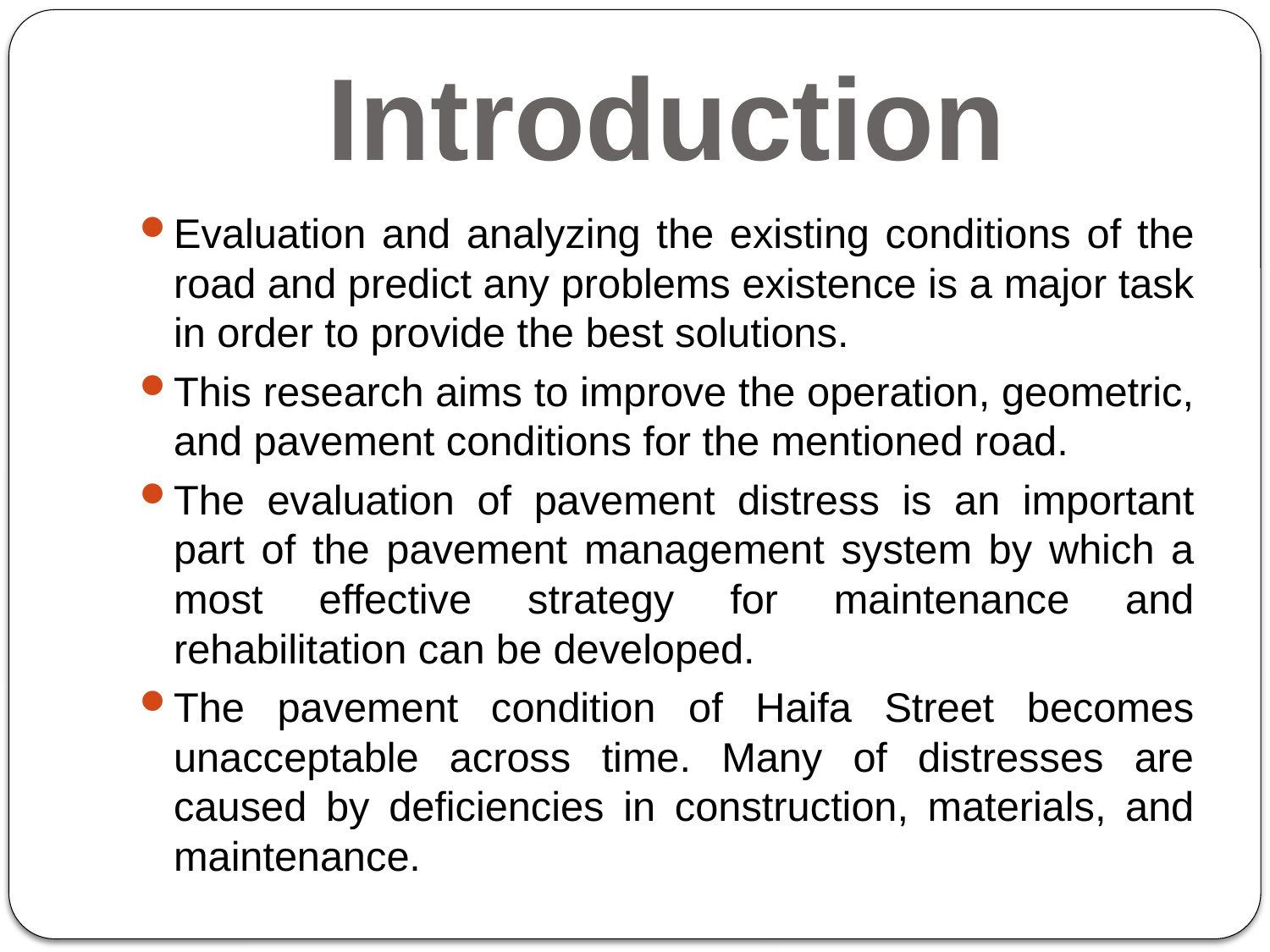

# Introduction
Evaluation and analyzing the existing conditions of the road and predict any problems existence is a major task in order to provide the best solutions.
This research aims to improve the operation, geometric, and pavement conditions for the mentioned road.
The evaluation of pavement distress is an important part of the pavement management system by which a most effective strategy for maintenance and rehabilitation can be developed.
The pavement condition of Haifa Street becomes unacceptable across time. Many of distresses are caused by deficiencies in construction, materials, and maintenance.